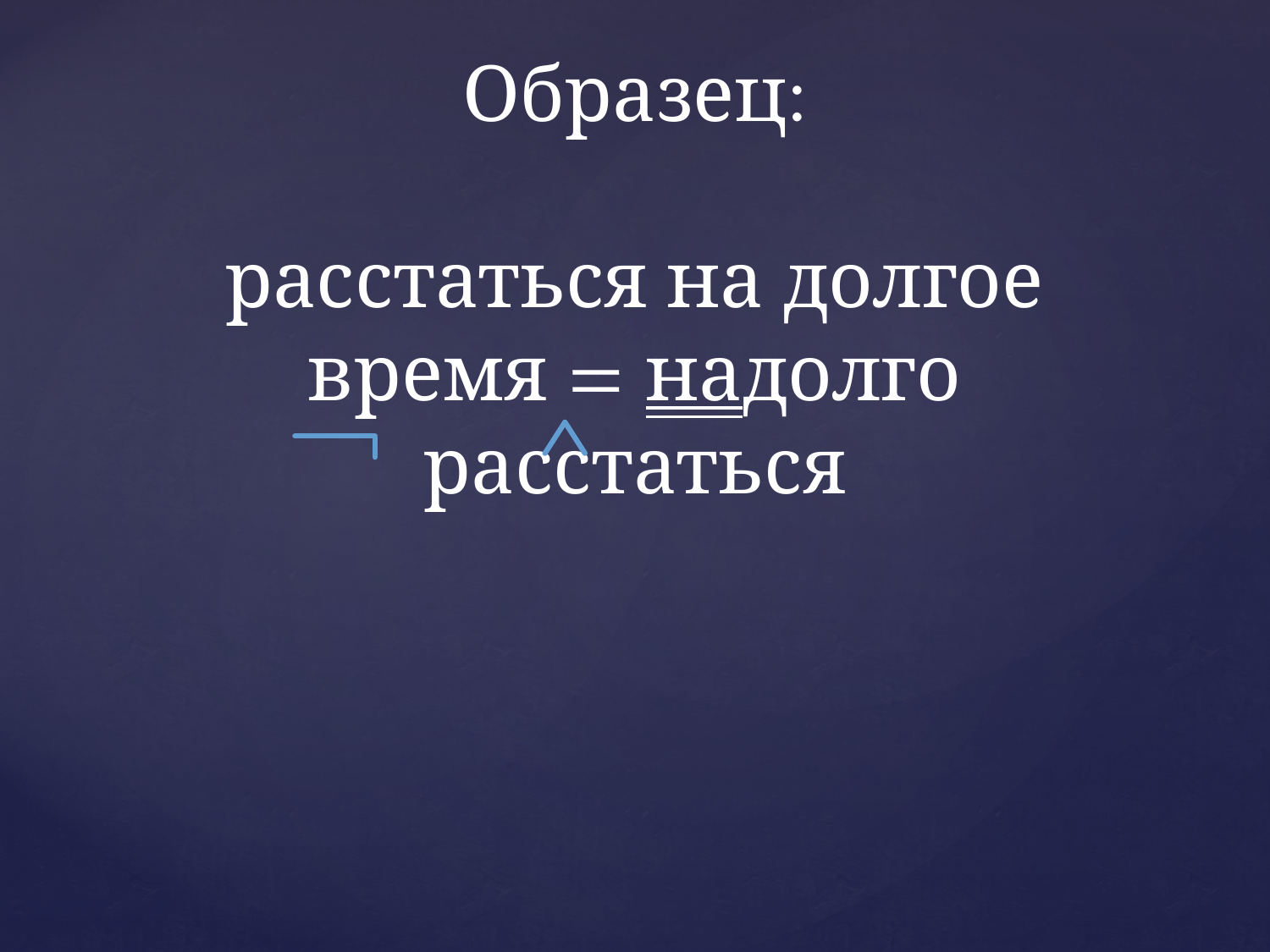

# Образец: расстаться на долгое время = надолго расстаться